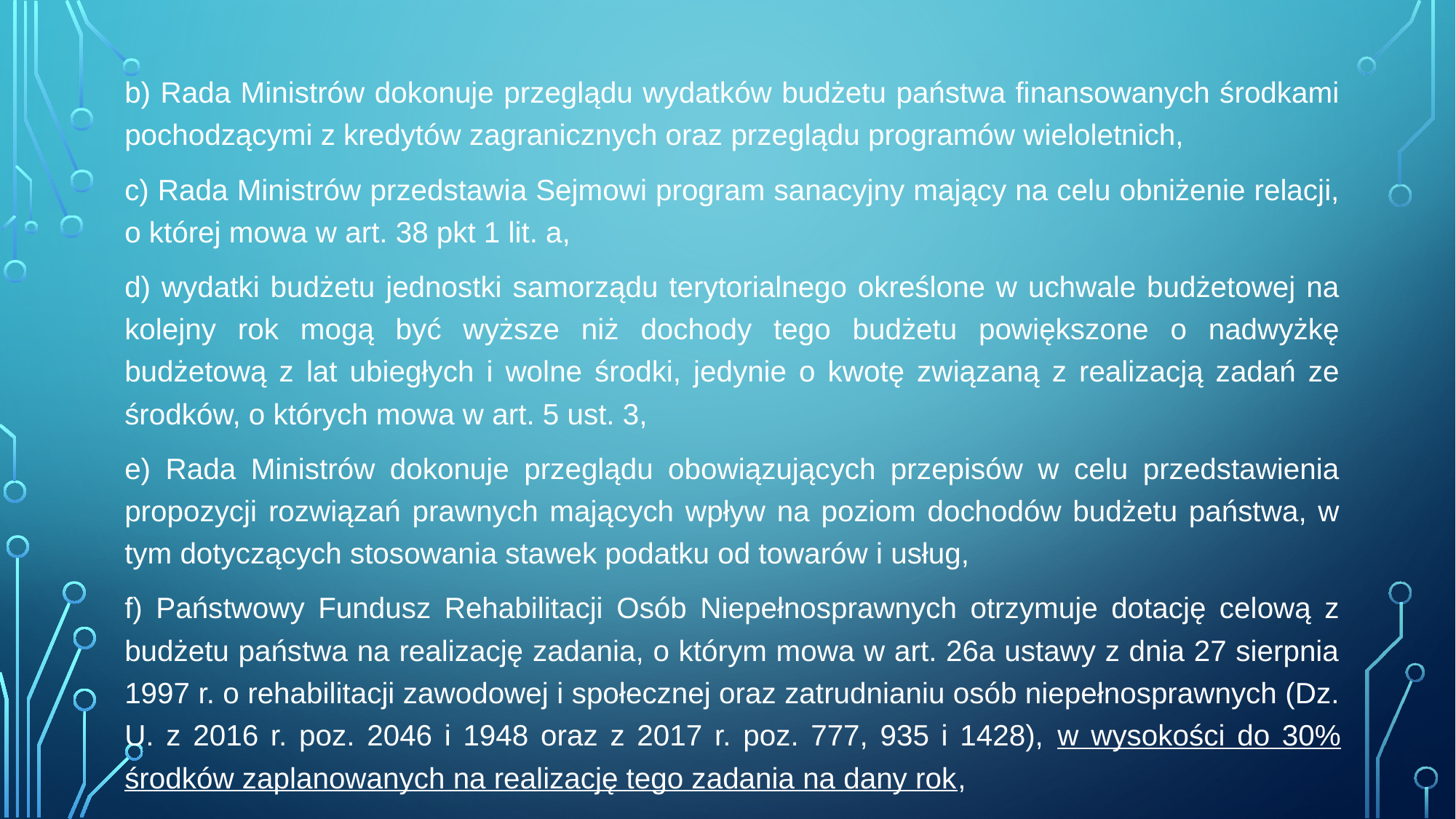

b) Rada Ministrów dokonuje przeglądu wydatków budżetu państwa finansowanych środkami pochodzącymi z kredytów zagranicznych oraz przeglądu programów wieloletnich,
c) Rada Ministrów przedstawia Sejmowi program sanacyjny mający na celu obniżenie relacji, o której mowa w art. 38 pkt 1 lit. a,
d) wydatki budżetu jednostki samorządu terytorialnego określone w uchwale budżetowej na kolejny rok mogą być wyższe niż dochody tego budżetu powiększone o nadwyżkę budżetową z lat ubiegłych i wolne środki, jedynie o kwotę związaną z realizacją zadań ze środków, o których mowa w art. 5 ust. 3,
e) Rada Ministrów dokonuje przeglądu obowiązujących przepisów w celu przedstawienia propozycji rozwiązań prawnych mających wpływ na poziom dochodów budżetu państwa, w tym dotyczących stosowania stawek podatku od towarów i usług,
f) Państwowy Fundusz Rehabilitacji Osób Niepełnosprawnych otrzymuje dotację celową z budżetu państwa na realizację zadania, o którym mowa w art. 26a ustawy z dnia 27 sierpnia 1997 r. o rehabilitacji zawodowej i społecznej oraz zatrudnianiu osób niepełnosprawnych (Dz. U. z 2016 r. poz. 2046 i 1948 oraz z 2017 r. poz. 777, 935 i 1428), w wysokości do 30% środków zaplanowanych na realizację tego zadania na dany rok,